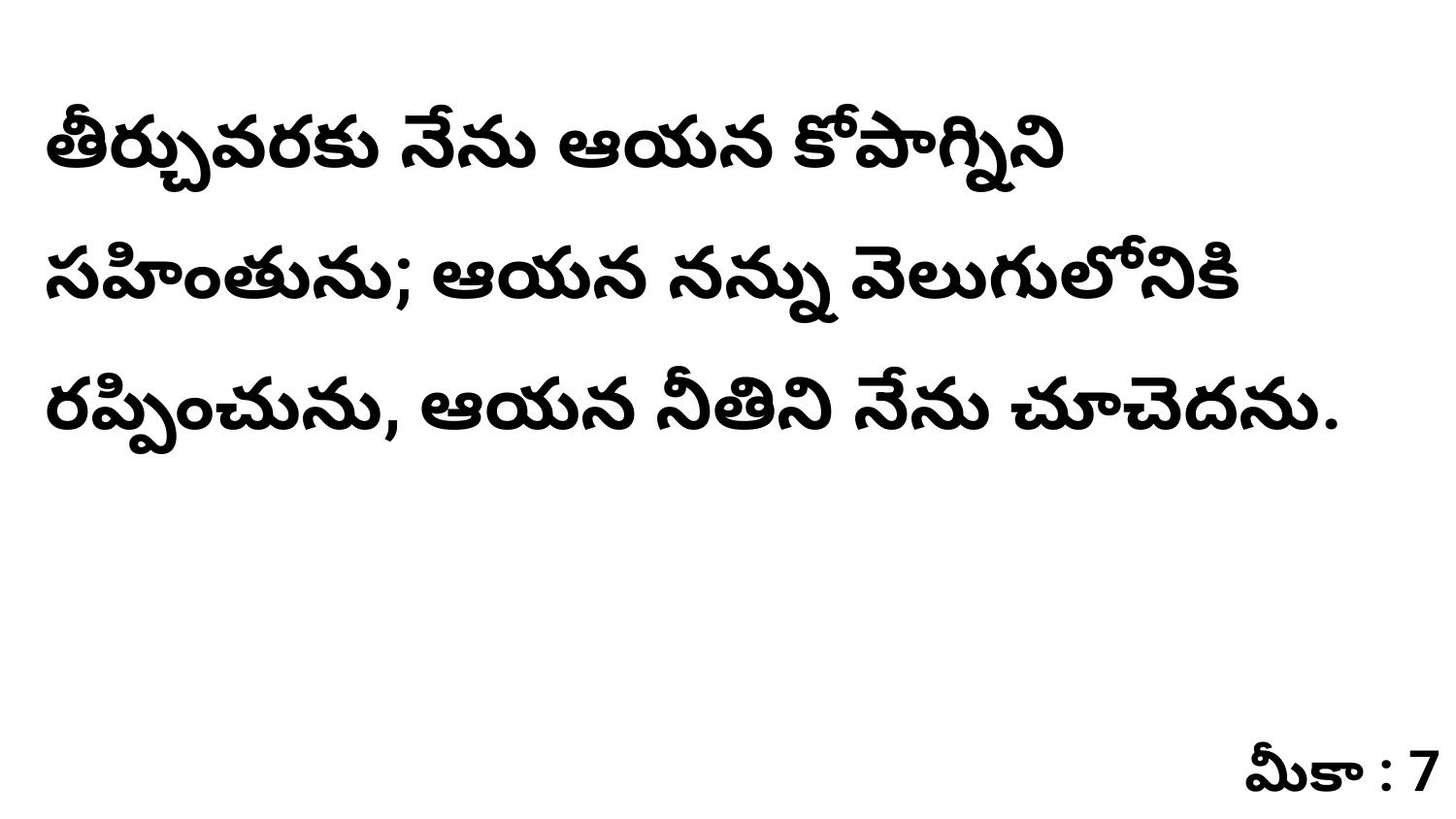

తీర్చువరకు నేను ఆయన కోపాగ్నిని సహింతును; ఆయన నన్ను వెలుగులోనికి రప్పించును, ఆయన నీతిని నేను చూచెదను.
మీకా : 7